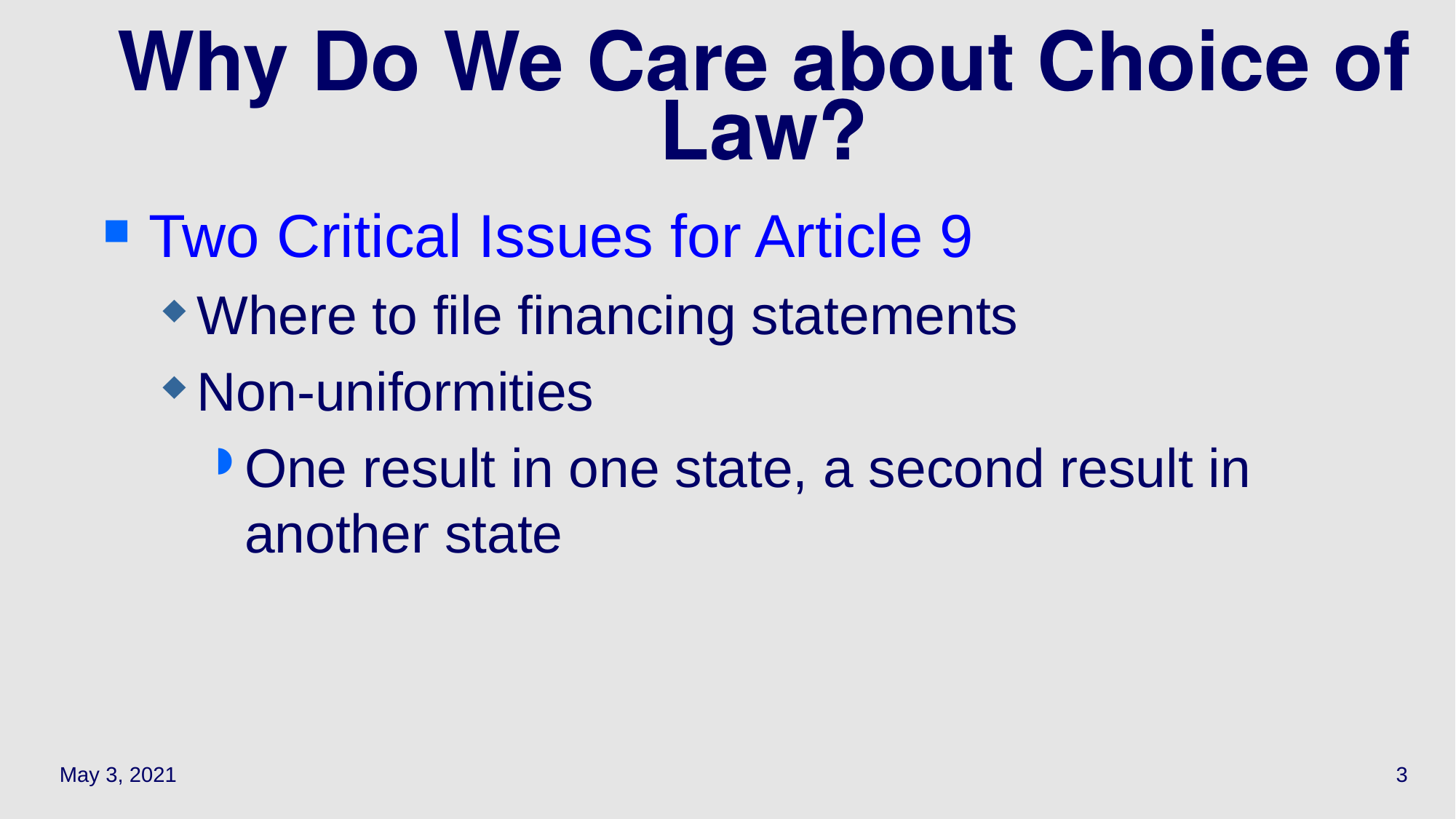

# Why Do We Care about Choice of Law?
Two Critical Issues for Article 9
Where to file financing statements
Non-uniformities
One result in one state, a second result in another state
May 3, 2021
3